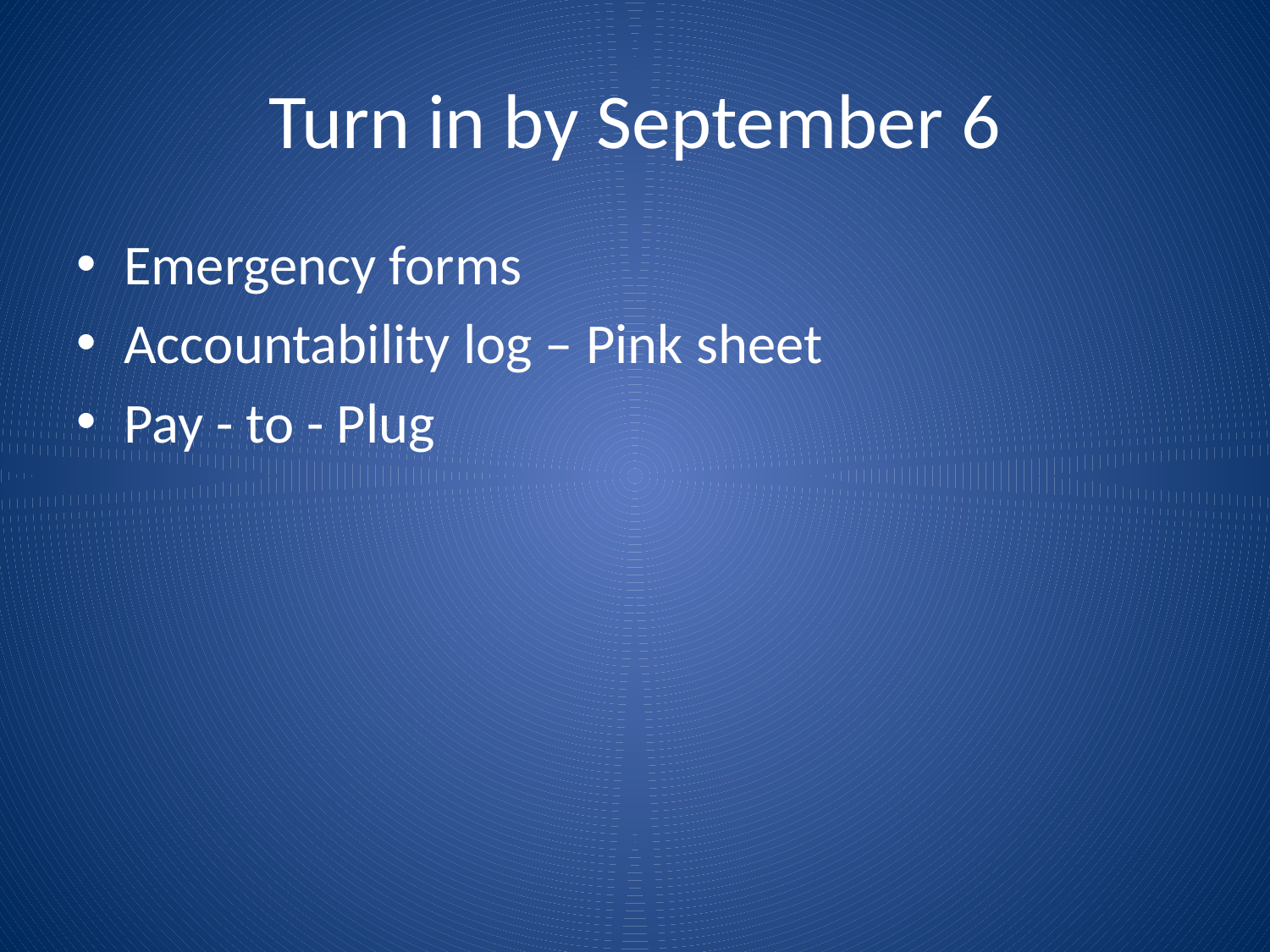

# Turn in by September 6
Emergency forms
Accountability log – Pink sheet
Pay - to - Plug